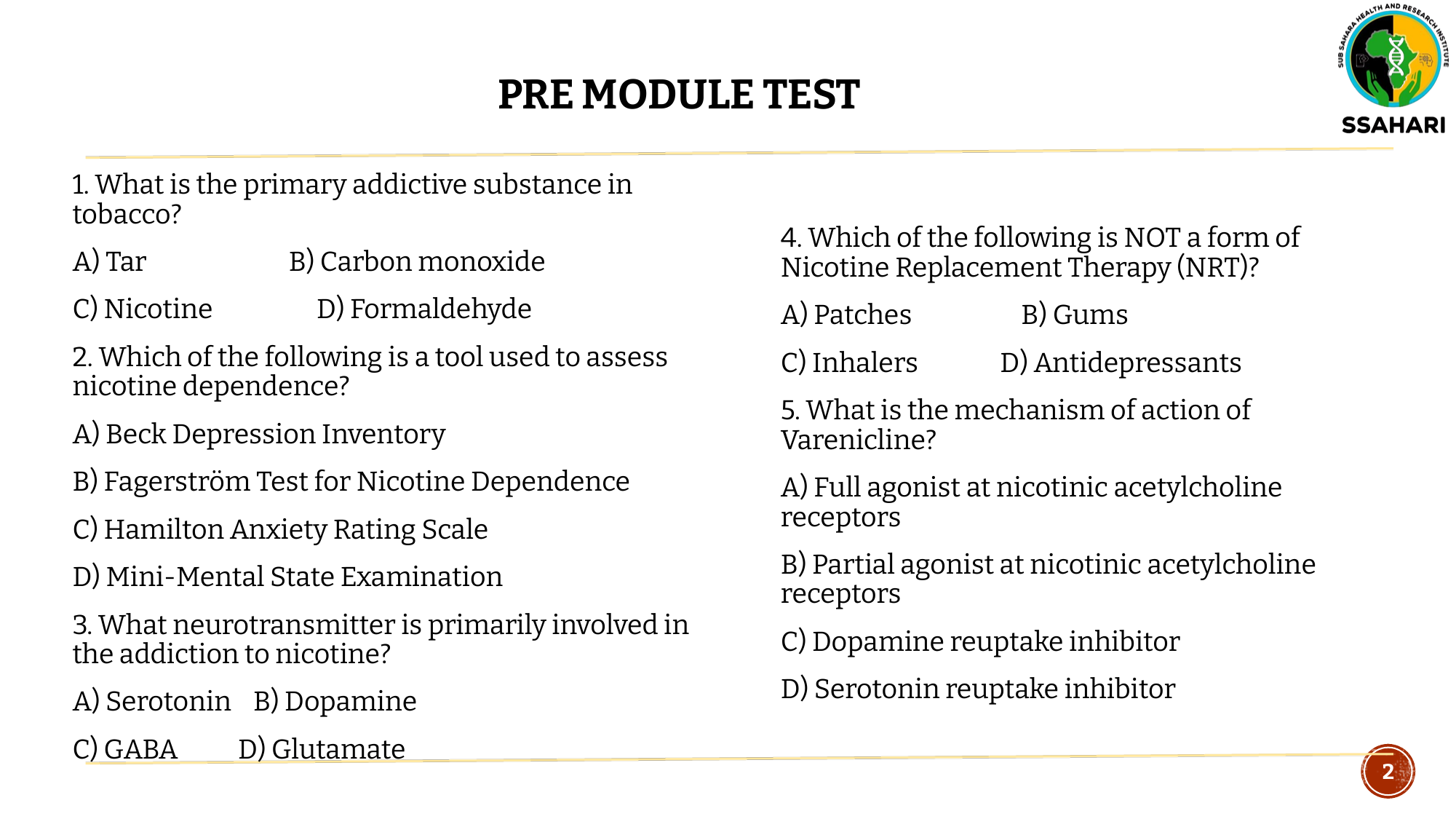

# Pre module Test
1. What is the primary addictive substance in tobacco?
A) Tar                          B) Carbon monoxide
C) Nicotine                   D) Formaldehyde
2. Which of the following is a tool used to assess nicotine dependence?
A) Beck Depression Inventory
B) Fagerström Test for Nicotine Dependence
C) Hamilton Anxiety Rating Scale
D) Mini-Mental State Examination
3. What neurotransmitter is primarily involved in the addiction to nicotine?
A) Serotonin    B) Dopamine
C) GABA           D) Glutamate
4. Which of the following is NOT a form of Nicotine Replacement Therapy (NRT)?
A) Patches                    B) Gums
C) Inhalers               D) Antidepressants
5. What is the mechanism of action of Varenicline?
A) Full agonist at nicotinic acetylcholine receptors
B) Partial agonist at nicotinic acetylcholine receptors
C) Dopamine reuptake inhibitor
D) Serotonin reuptake inhibitor
2